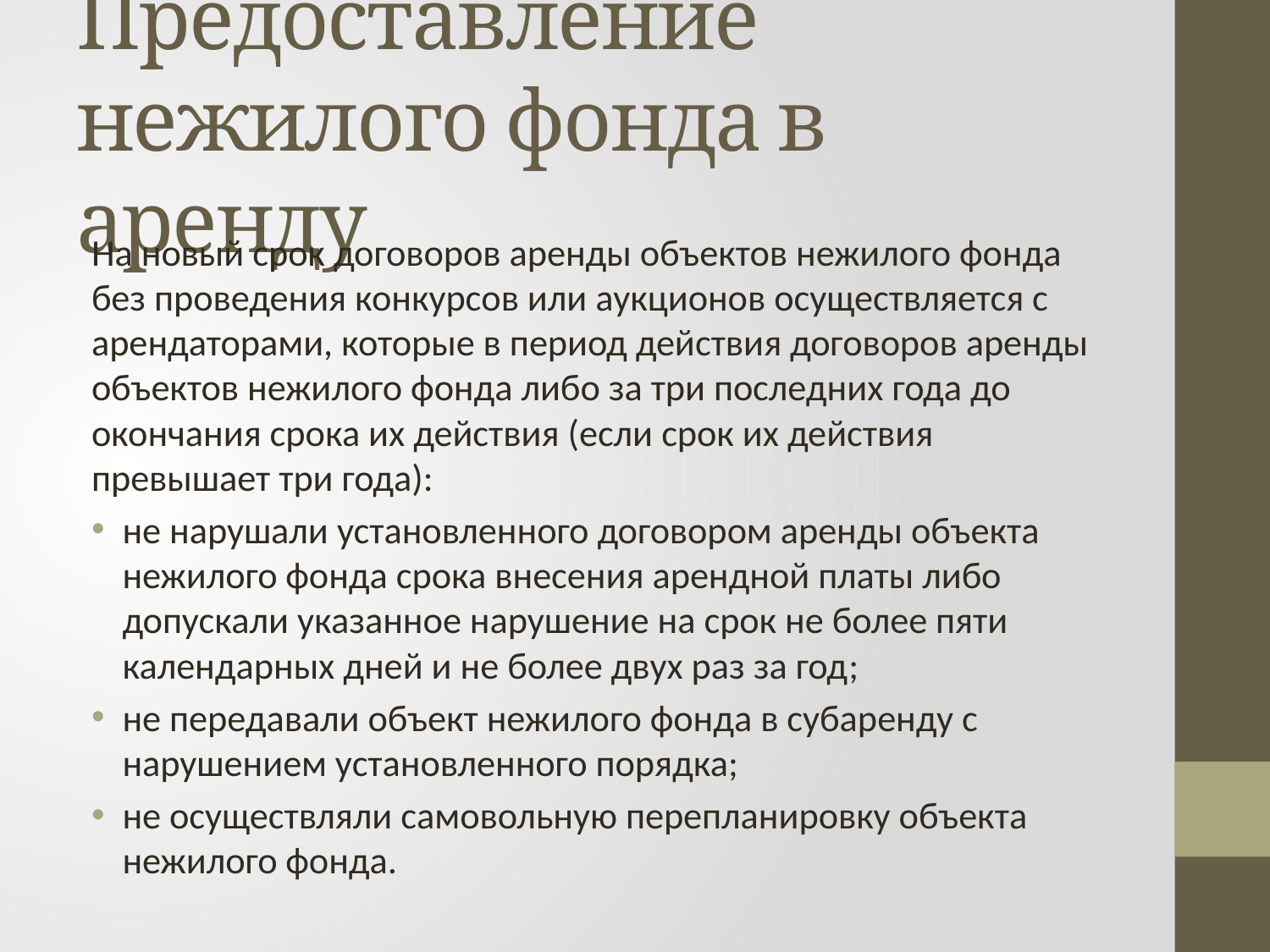

# Предоставление нежилого фонда в аренду
На новый срок договоров аренды объектов нежилого фонда без проведения конкурсов или аукционов осуществляется с арендаторами, которые в период действия договоров аренды объектов нежилого фонда либо за три последних года до окончания срока их действия (если срок их действия превышает три года):
не нарушали установленного договором аренды объекта нежилого фонда срока внесения арендной платы либо допускали указанное нарушение на срок не более пяти календарных дней и не более двух раз за год;
не передавали объект нежилого фонда в субаренду с нарушением установленного порядка;
не осуществляли самовольную перепланировку объекта нежилого фонда.